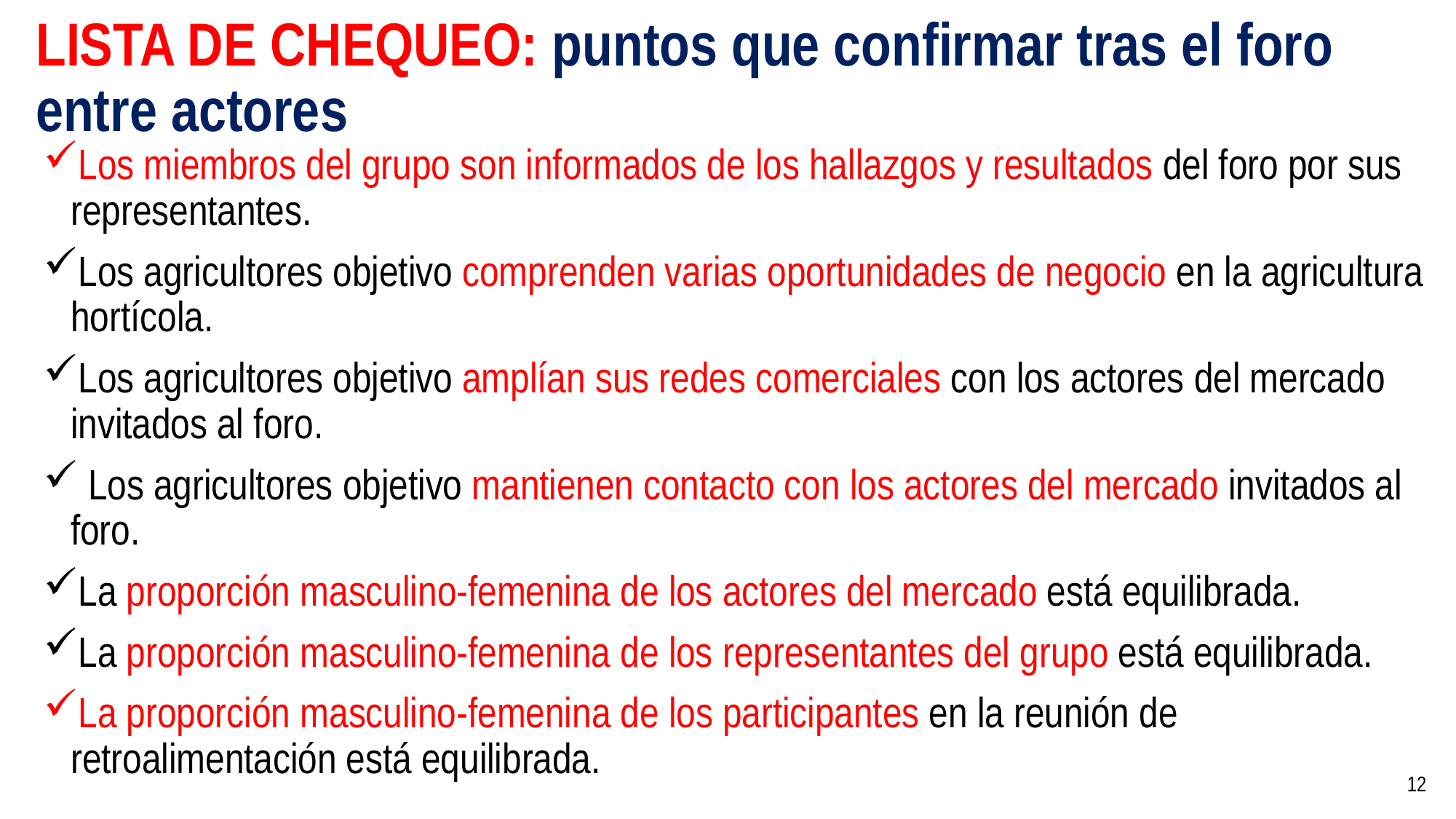

# LISTA DE CHEQUEO: puntos que confirmar tras el foro entre actores
Los miembros del grupo son informados de los hallazgos y resultados del foro por sus representantes.
Los agricultores objetivo comprenden varias oportunidades de negocio en la agricultura hortícola.
Los agricultores objetivo amplían sus redes comerciales con los actores del mercado invitados al foro.
 Los agricultores objetivo mantienen contacto con los actores del mercado invitados al foro.
La proporción masculino-femenina de los actores del mercado está equilibrada.
La proporción masculino-femenina de los representantes del grupo está equilibrada.
La proporción masculino-femenina de los participantes en la reunión de retroalimentación está equilibrada.
12